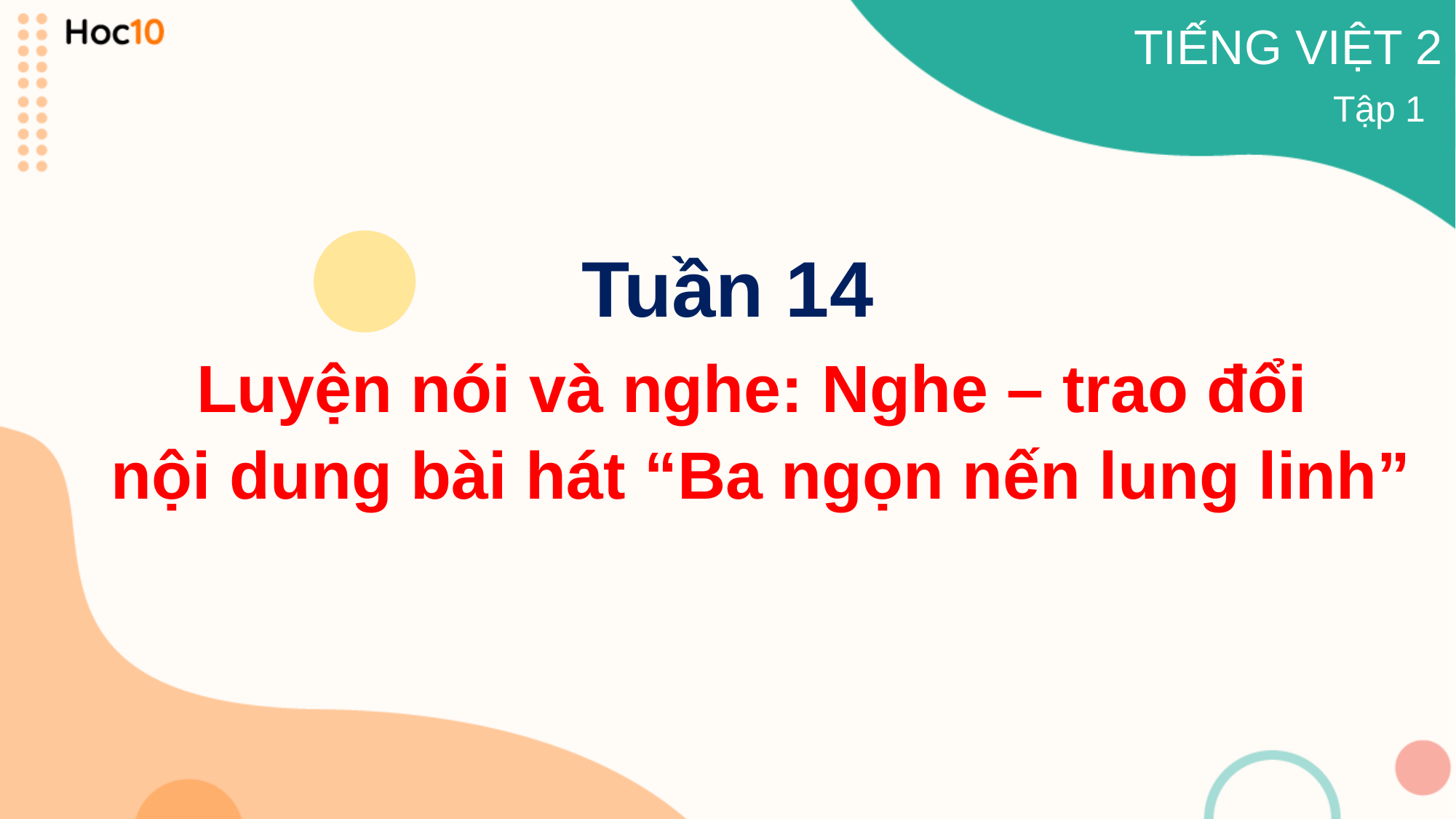

TIẾNG VIỆT 2
# Tuần 14
Tập 1
Luyện nói và nghe: Nghe – trao đổi
nội dung bài hát “Ba ngọn nến lung linh”